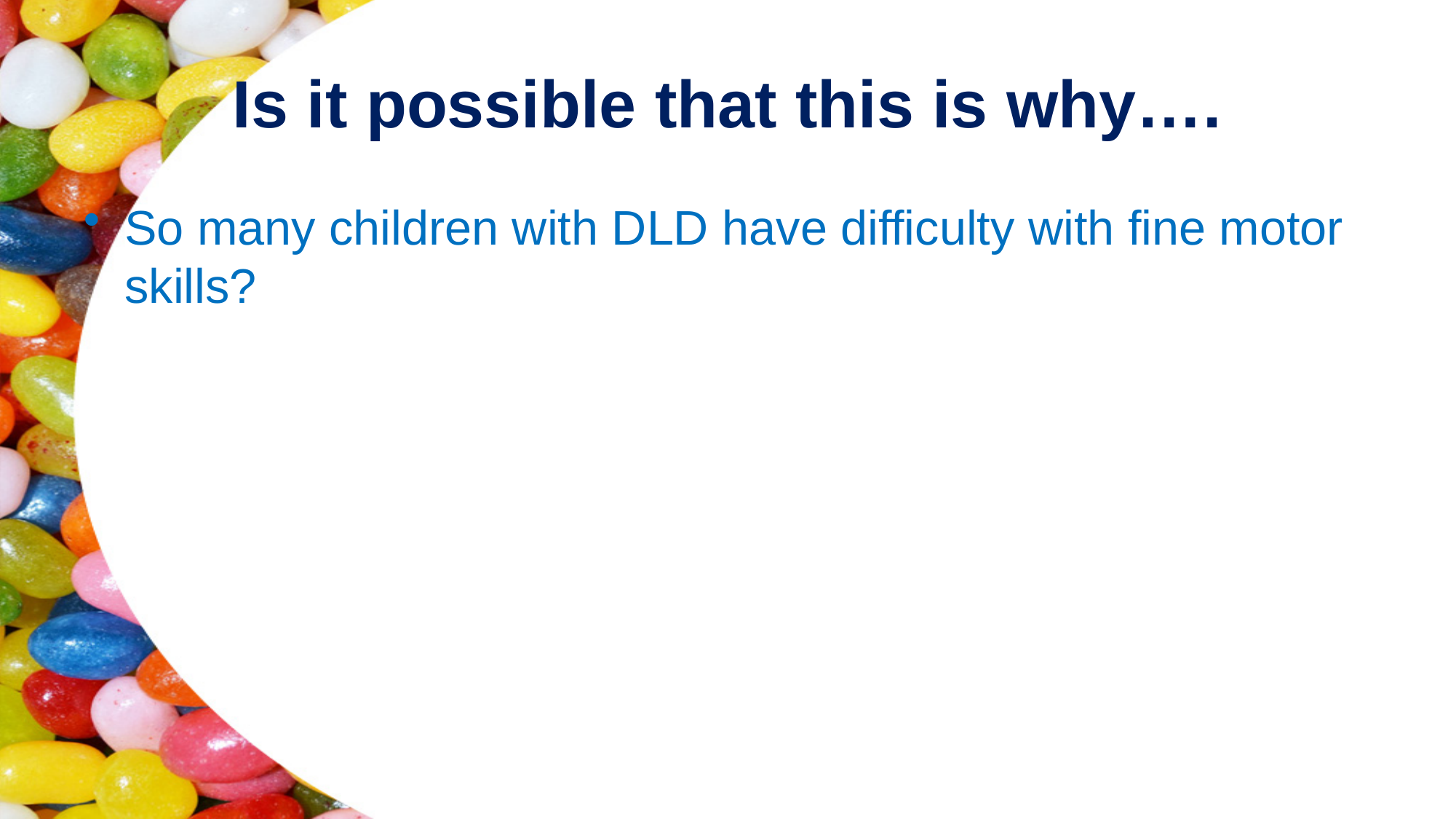

# Is it possible that this is why….
So many children with DLD have difficulty with fine motor skills?